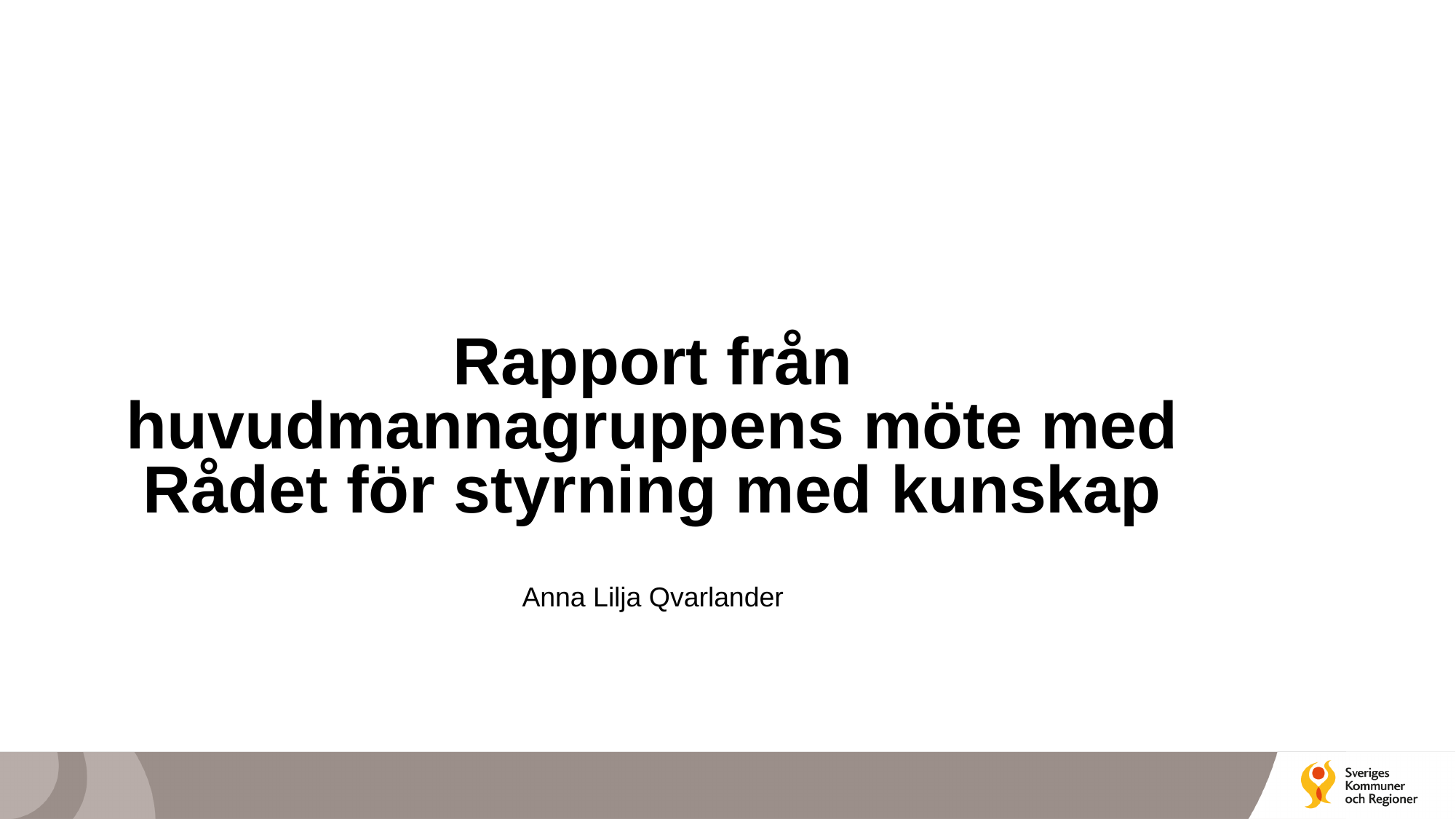

# Rapport från huvudmannagruppens möte med Rådet för styrning med kunskap
Anna Lilja Qvarlander